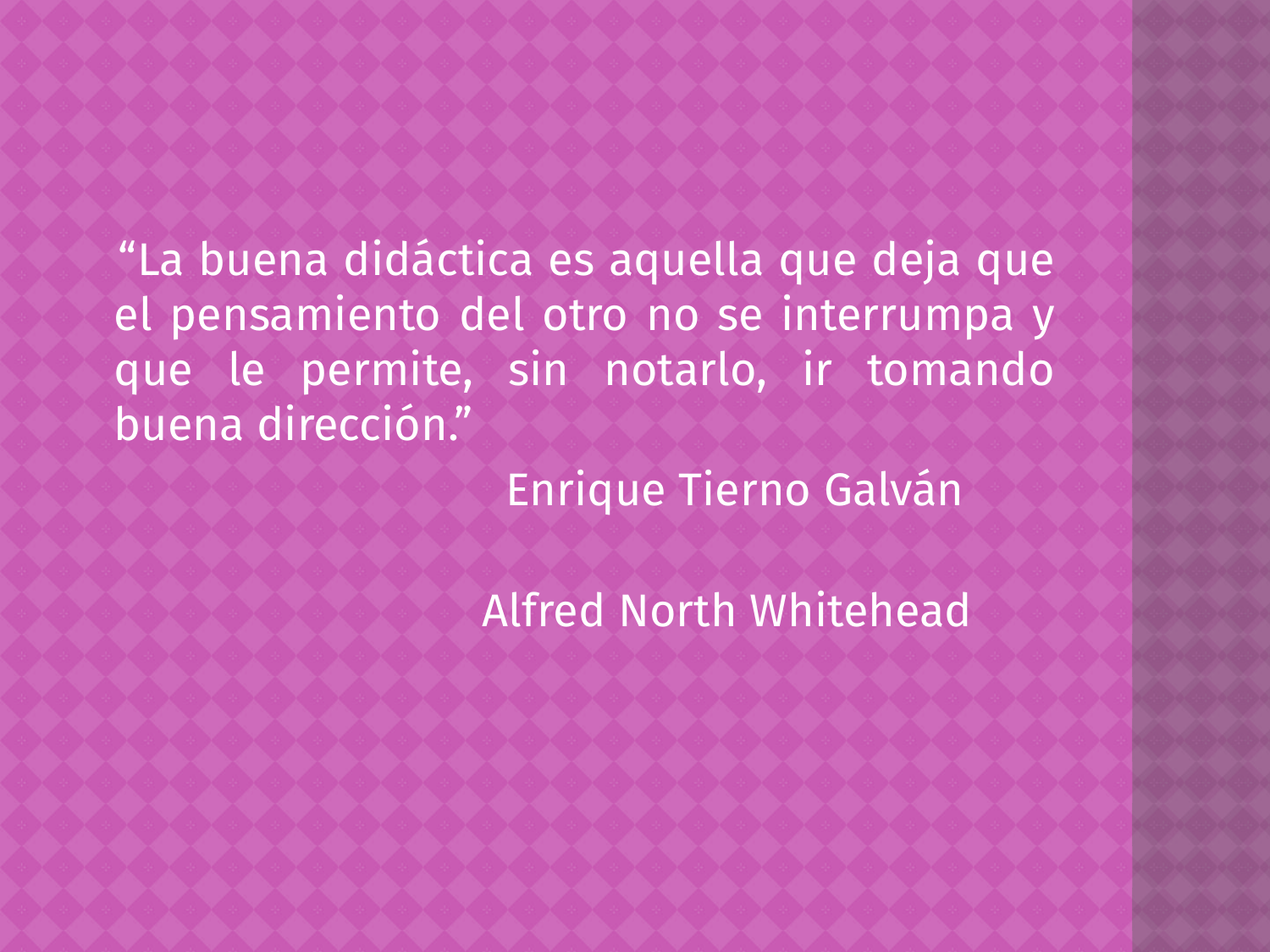

“La buena didáctica es aquella que deja que el pensamiento del otro no se interrumpa y que le permite, sin notarlo, ir tomando buena dirección.”
                                   Enrique Tierno Galván
                                                                                                              Alfred North Whitehead